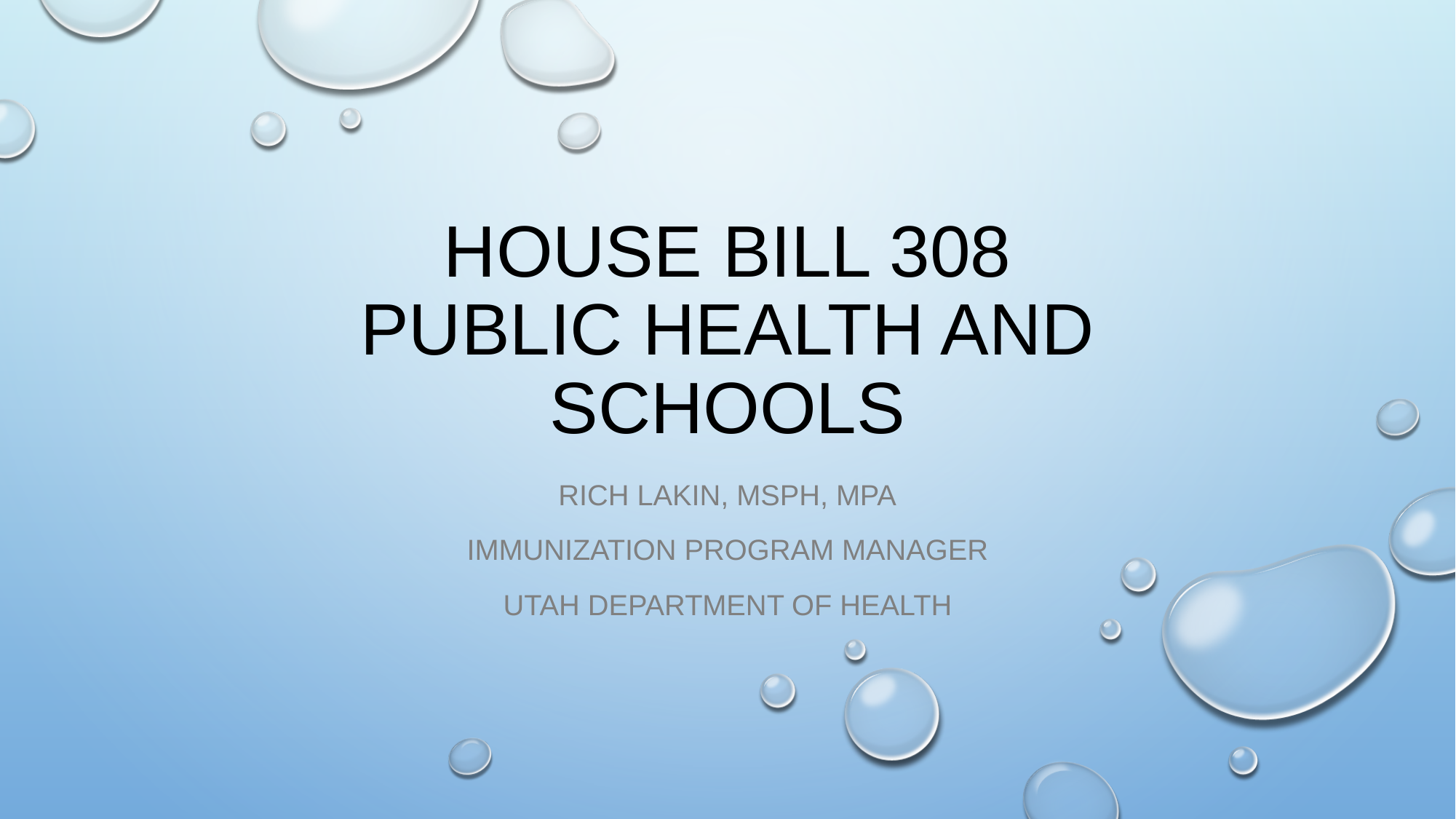

# House Bill 308 Public health and schools
Rich Lakin, MSPH, MPA
Immunization Program manager
Utah Department of health